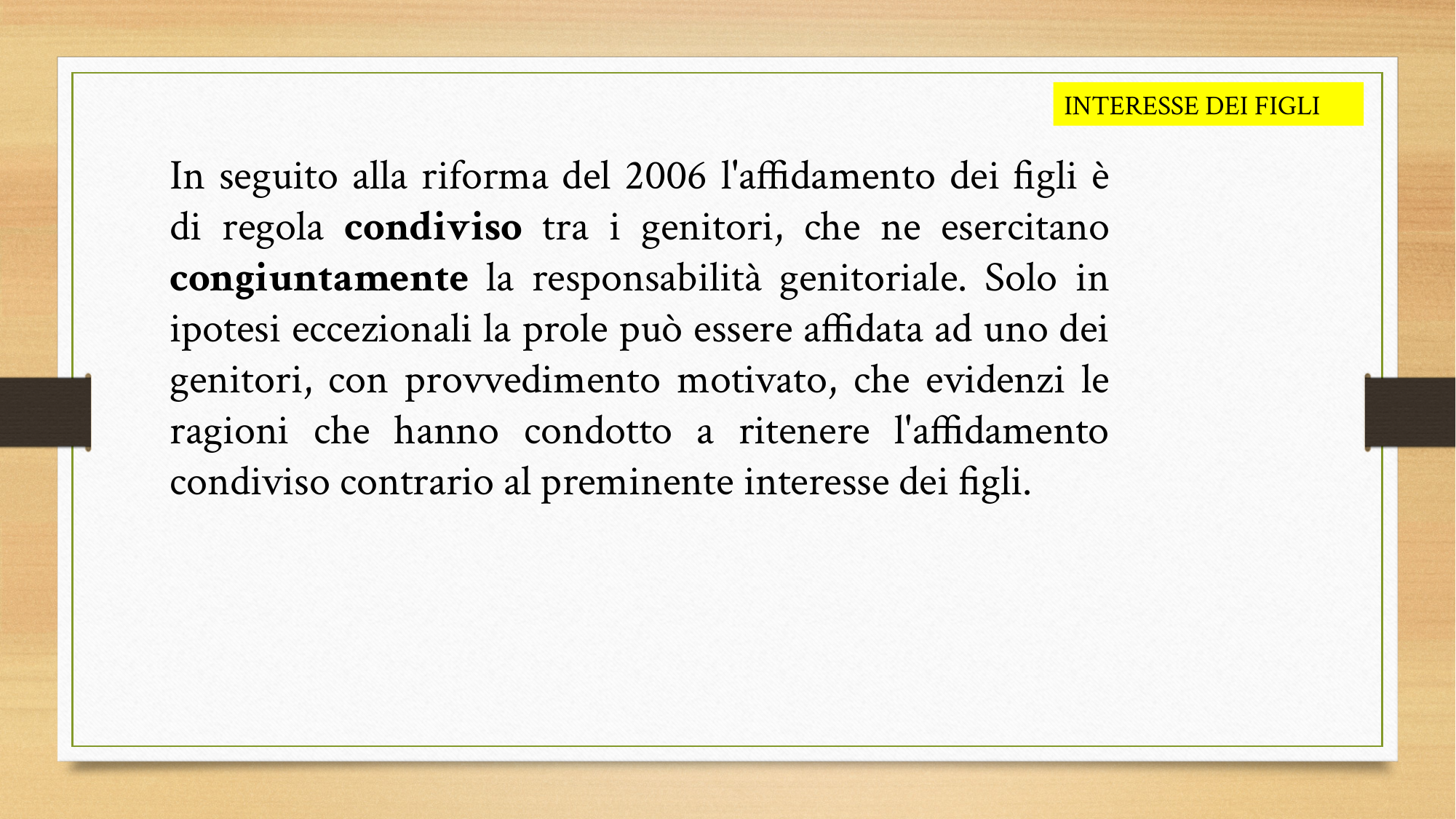

INTERESSE DEI FIGLI
In seguito alla riforma del 2006 l'affidamento dei figli è di regola condiviso tra i genitori, che ne esercitano congiuntamente la responsabilità genitoriale. Solo in ipotesi eccezionali la prole può essere affidata ad uno dei genitori, con provvedimento motivato, che evidenzi le ragioni che hanno condotto a ritenere l'affidamento condiviso contrario al preminente interesse dei figli.